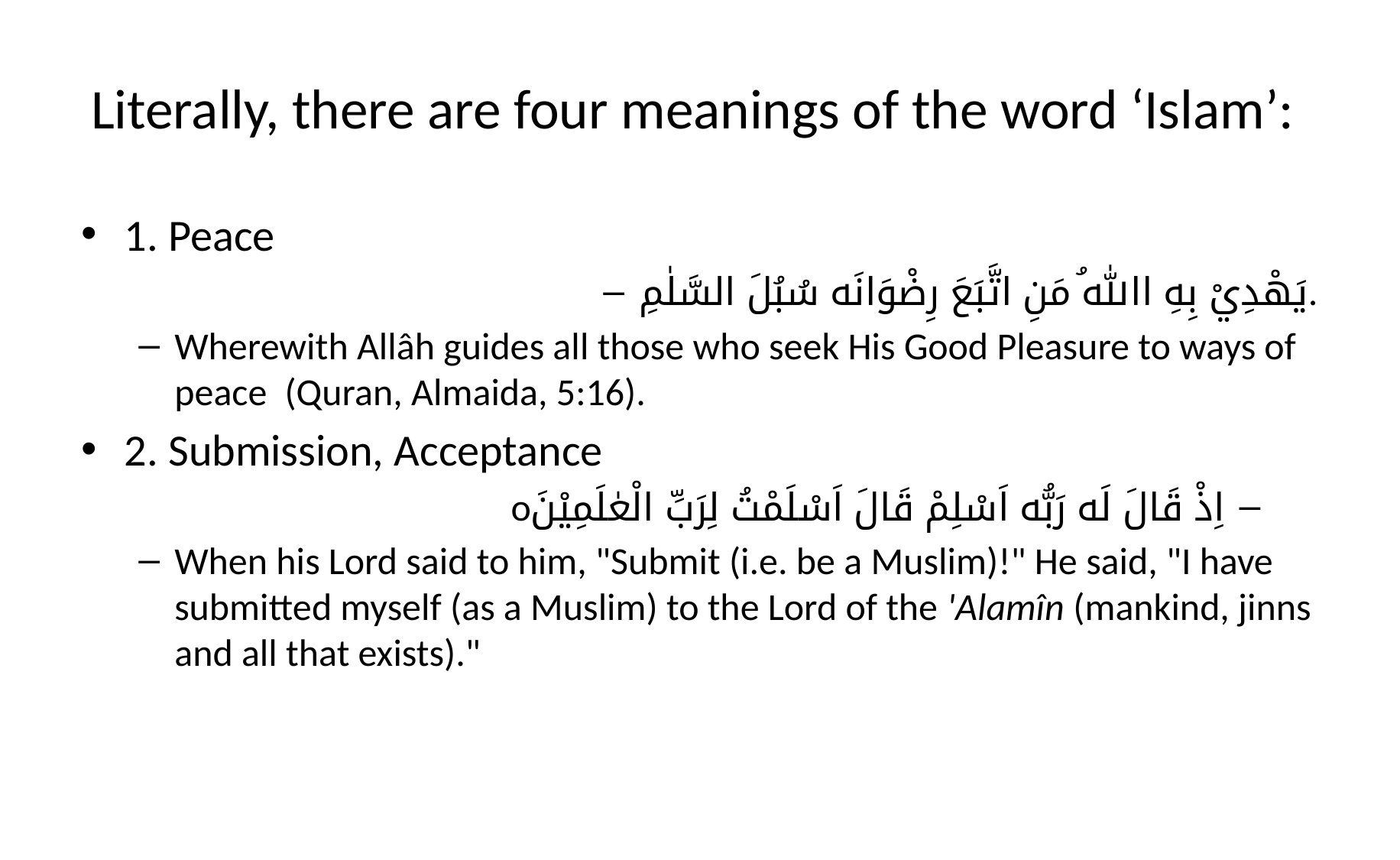

# Literally, there are four meanings of the word ‘Islam’:
1. Peace
يَهْدِيْ بِهِ اﷲُ مَنِ اتَّبَعَ رِضْوَانَه سُبُلَ السَّلٰمِ.
Wherewith Allâh guides all those who seek His Good Pleasure to ways of peace  (Quran, Almaida, 5:16).
2. Submission, Acceptance
اِذْ قَالَ لَه رَبُّه اَسْلِمْ قَالَ اَسْلَمْتُ لِرَبِّ الْعٰلَمِيْنَo
When his Lord said to him, "Submit (i.e. be a Muslim)!" He said, "I have submitted myself (as a Muslim) to the Lord of the 'Alamîn (mankind, jinns and all that exists)."